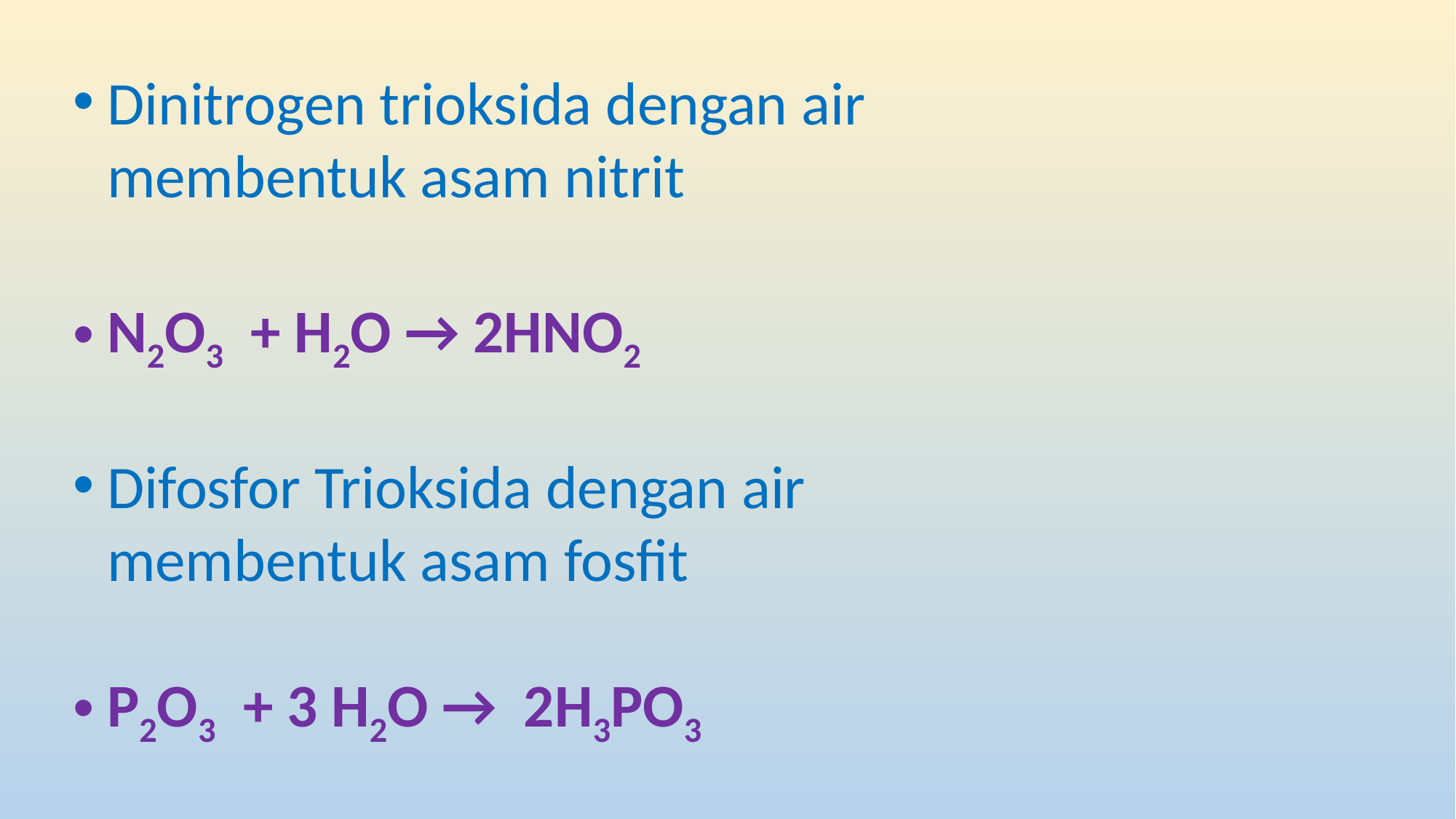

Dinitrogen trioksida dengan air membentuk asam nitrit

N2O3  + H2O → 2HNO2

Difosfor Trioksida dengan air membentuk asam fosfit

P2O3  + 3 H2O →  2H3PO3